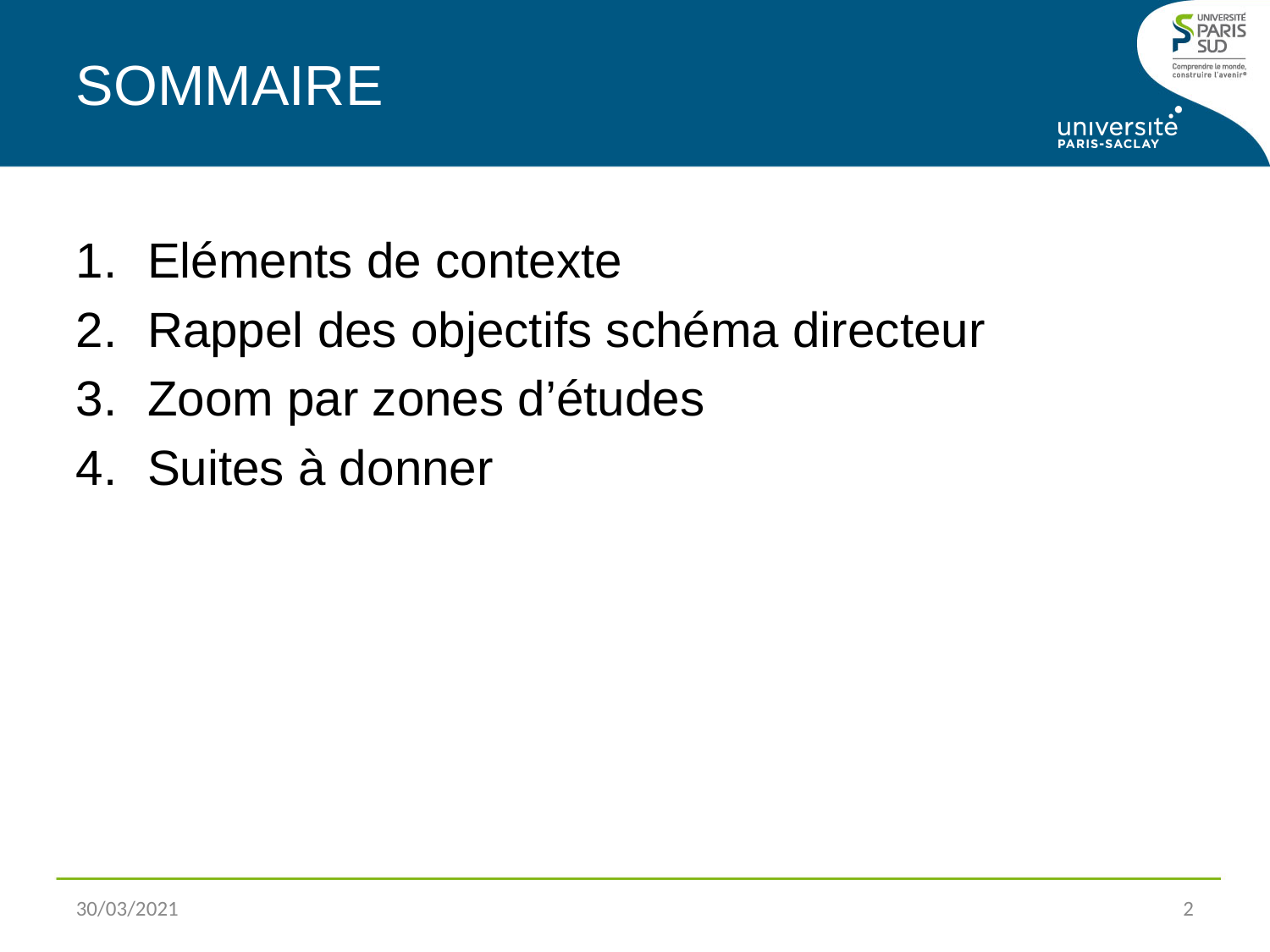

SOMMAIRE
Eléments de contexte
Rappel des objectifs schéma directeur
Zoom par zones d’études
Suites à donner

30/03/2021

2